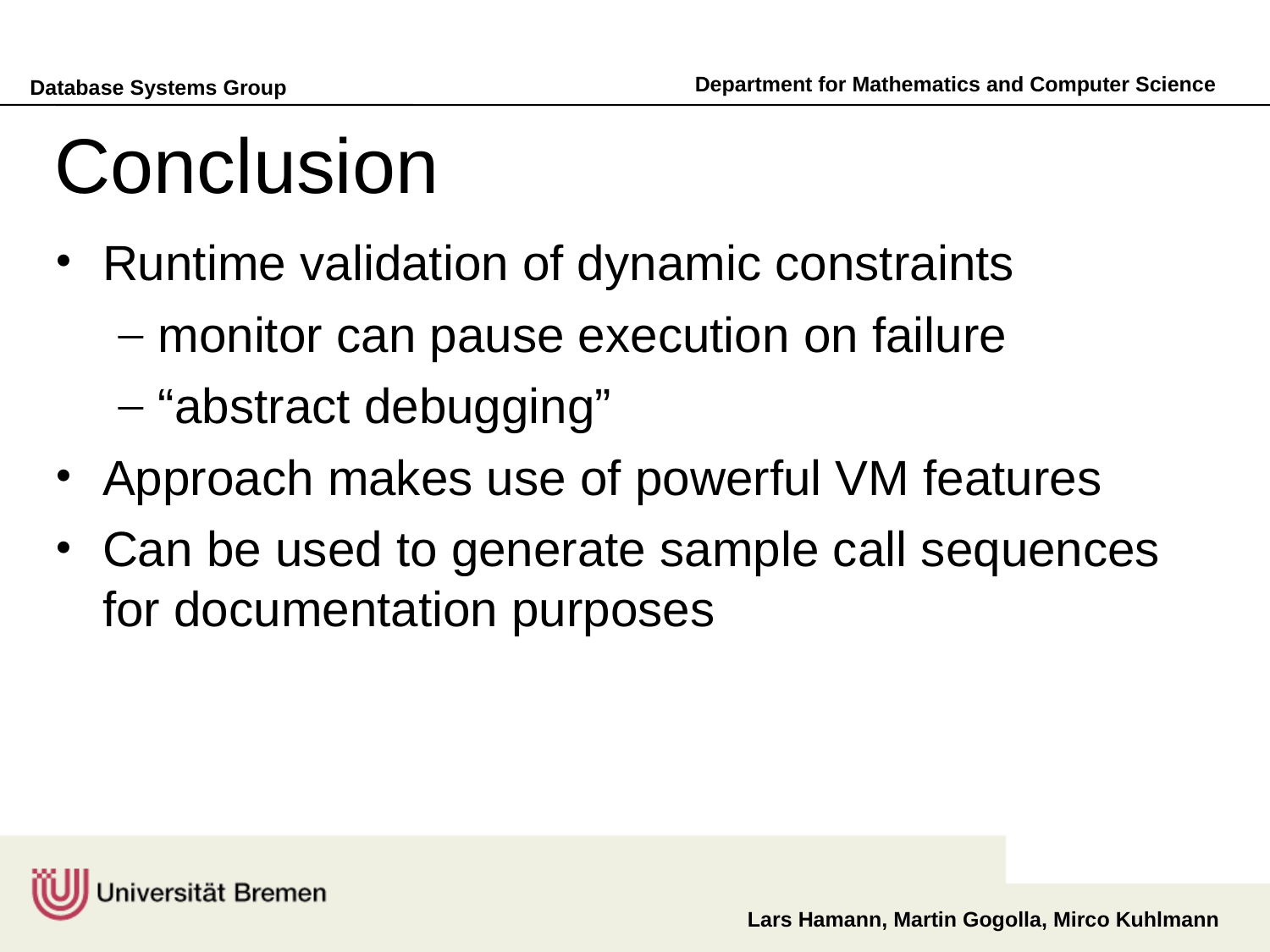

# Conclusion
Runtime validation of dynamic constraints
monitor can pause execution on failure
“abstract debugging”
Approach makes use of powerful VM features
Can be used to generate sample call sequences for documentation purposes